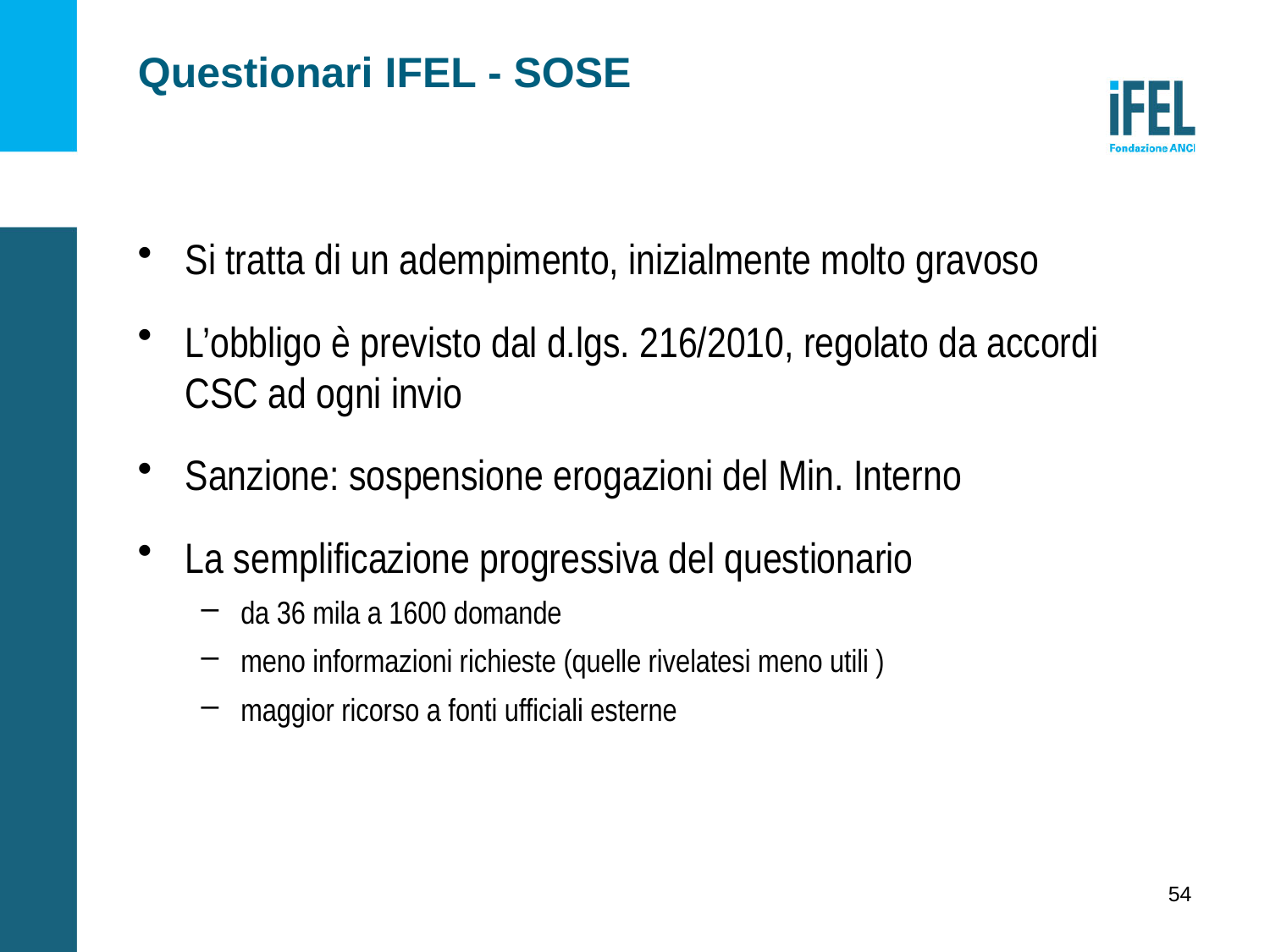

# Questionari IFEL - SOSE
Si tratta di un adempimento, inizialmente molto gravoso
L’obbligo è previsto dal d.lgs. 216/2010, regolato da accordi CSC ad ogni invio
Sanzione: sospensione erogazioni del Min. Interno
La semplificazione progressiva del questionario
da 36 mila a 1600 domande
meno informazioni richieste (quelle rivelatesi meno utili )
maggior ricorso a fonti ufficiali esterne

54